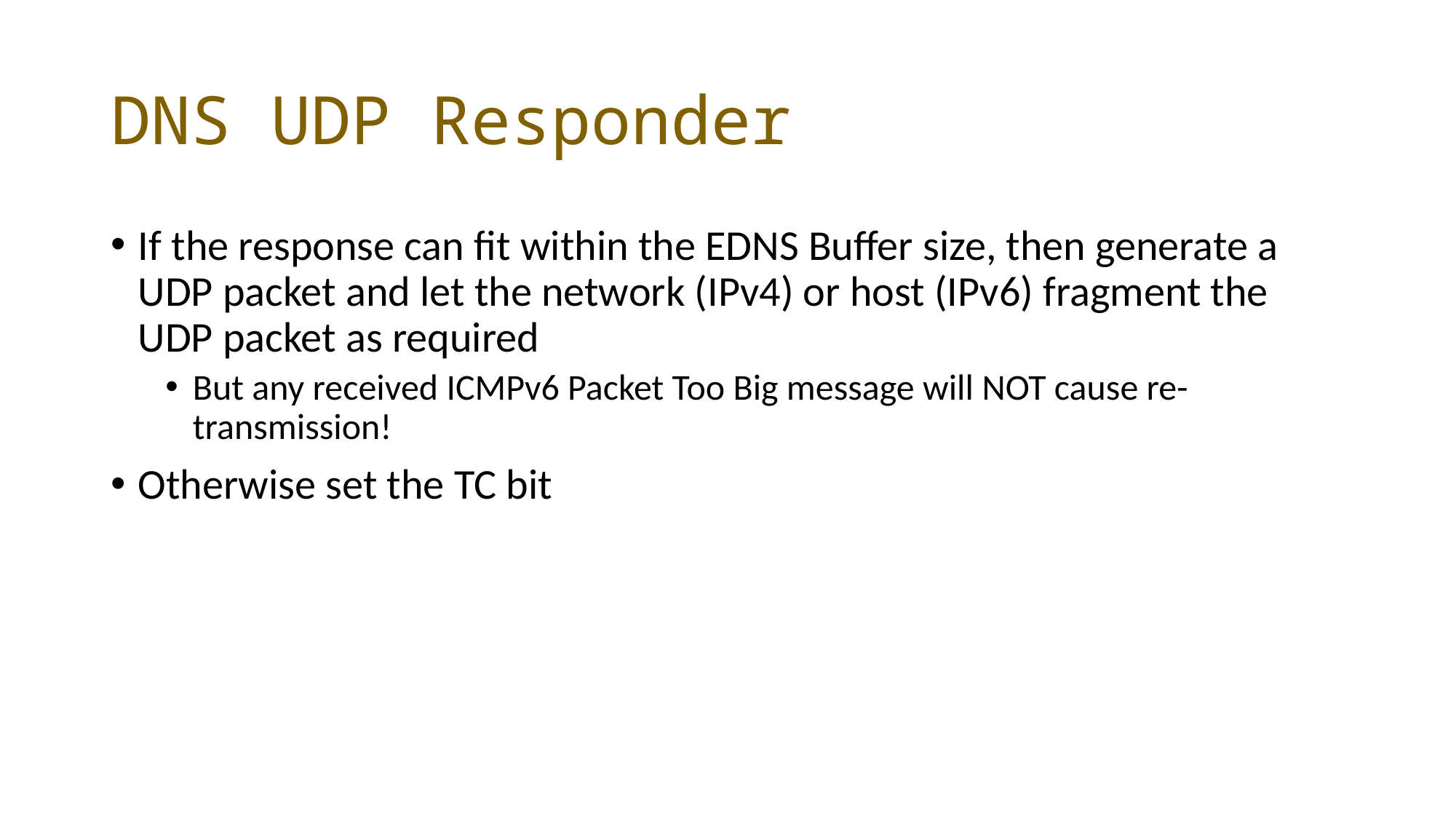

# DNS UDP Responder
If the response can fit within the EDNS Buffer size, then generate a UDP packet and let the network (IPv4) or host (IPv6) fragment the UDP packet as required
But any received ICMPv6 Packet Too Big message will NOT cause re-transmission!
Otherwise set the TC bit